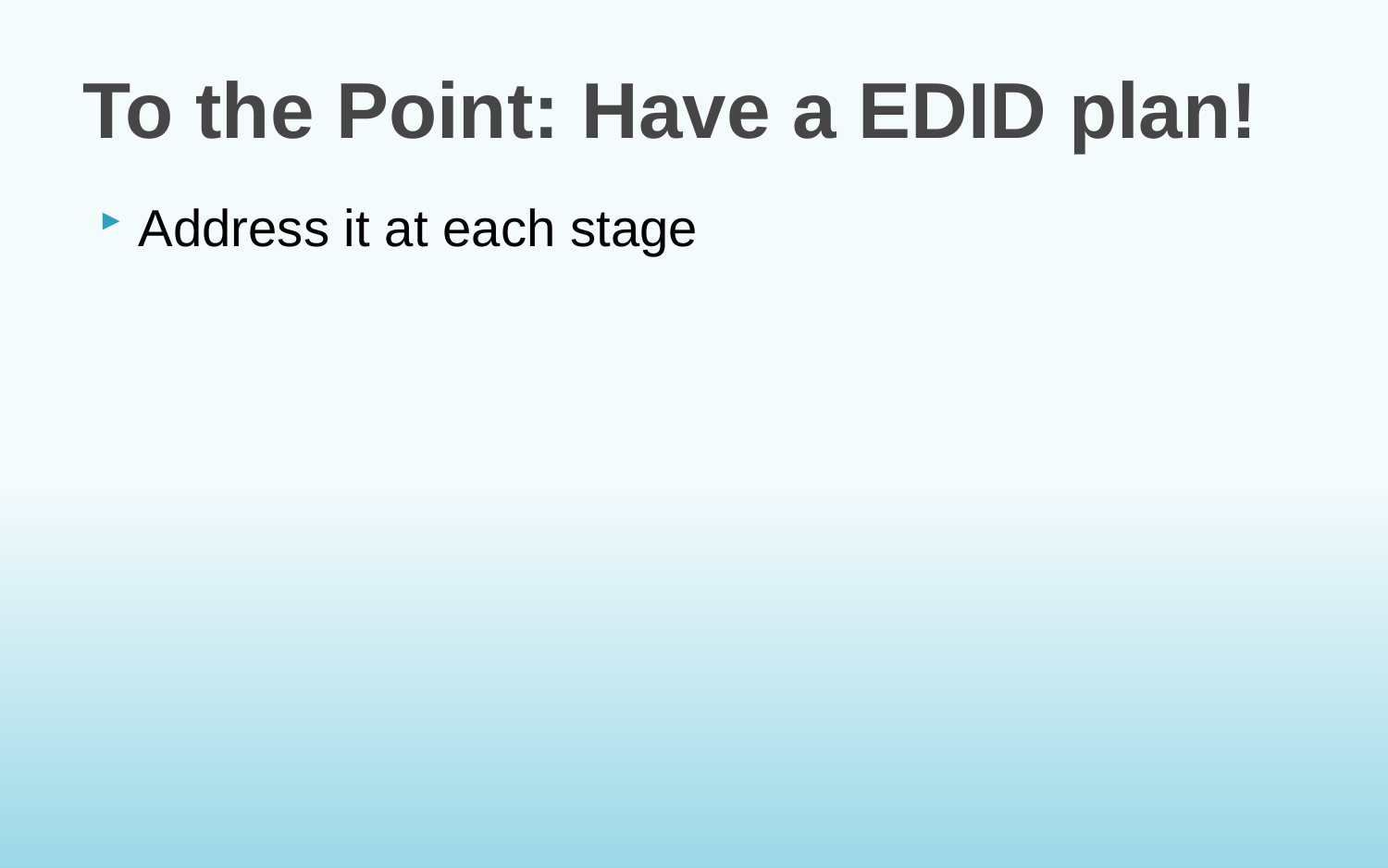

# To the Point: Have a EDID plan!
Address it at each stage